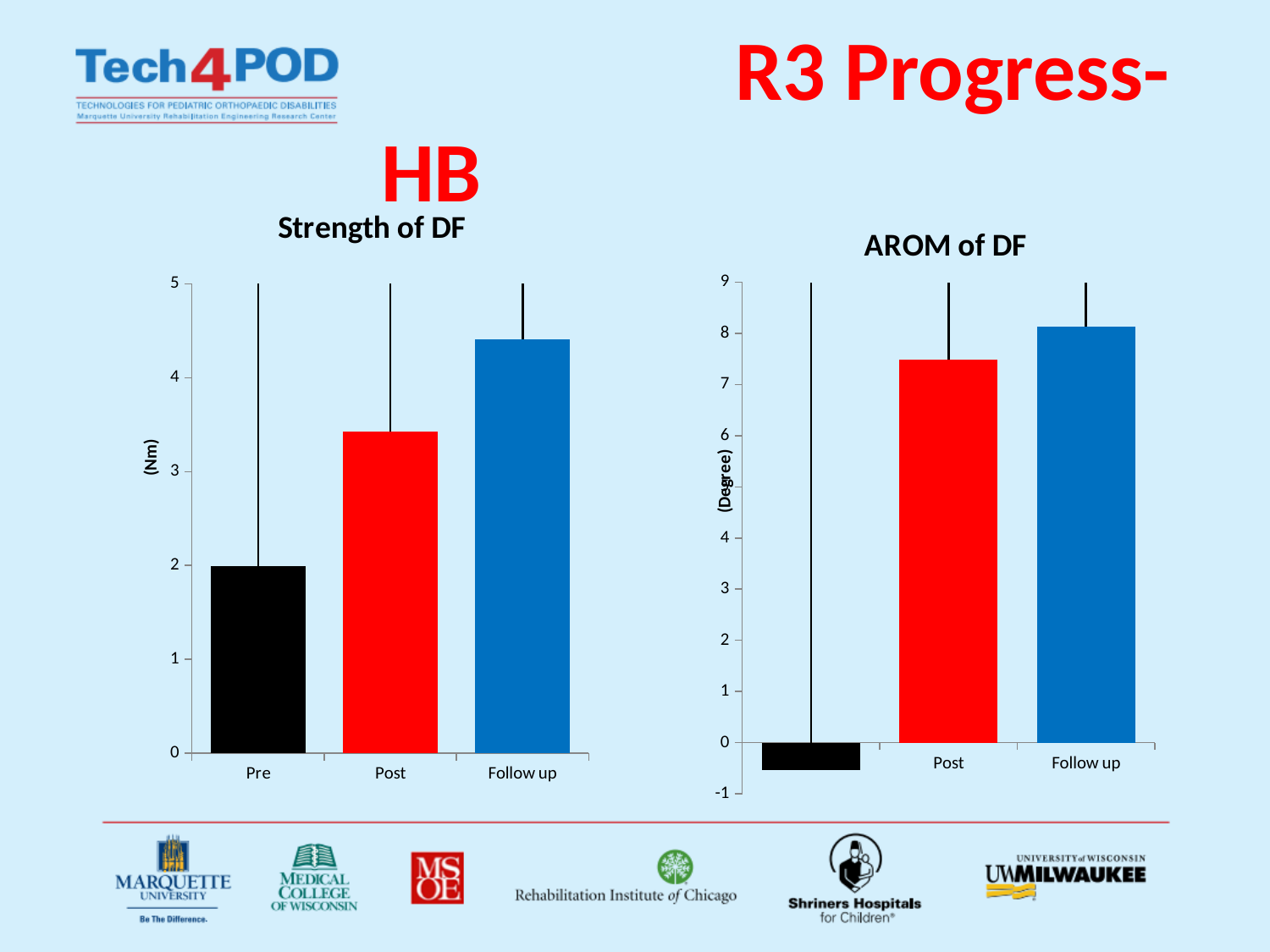

# R3 Progress-HB

### Chart: Strength of DF

| Category |  |
|---|---|
| Pre | 1.9969230769230775 |
| Post | 3.4261538461538468 |
| Follow up | 4.409000000000003 |

### Chart: AROM of DF

| Category |  |
|---|---|
| Pre | -0.528461538461538 |
| Post | 7.495384615384618 |
| Follow up | 8.130999999999998 |